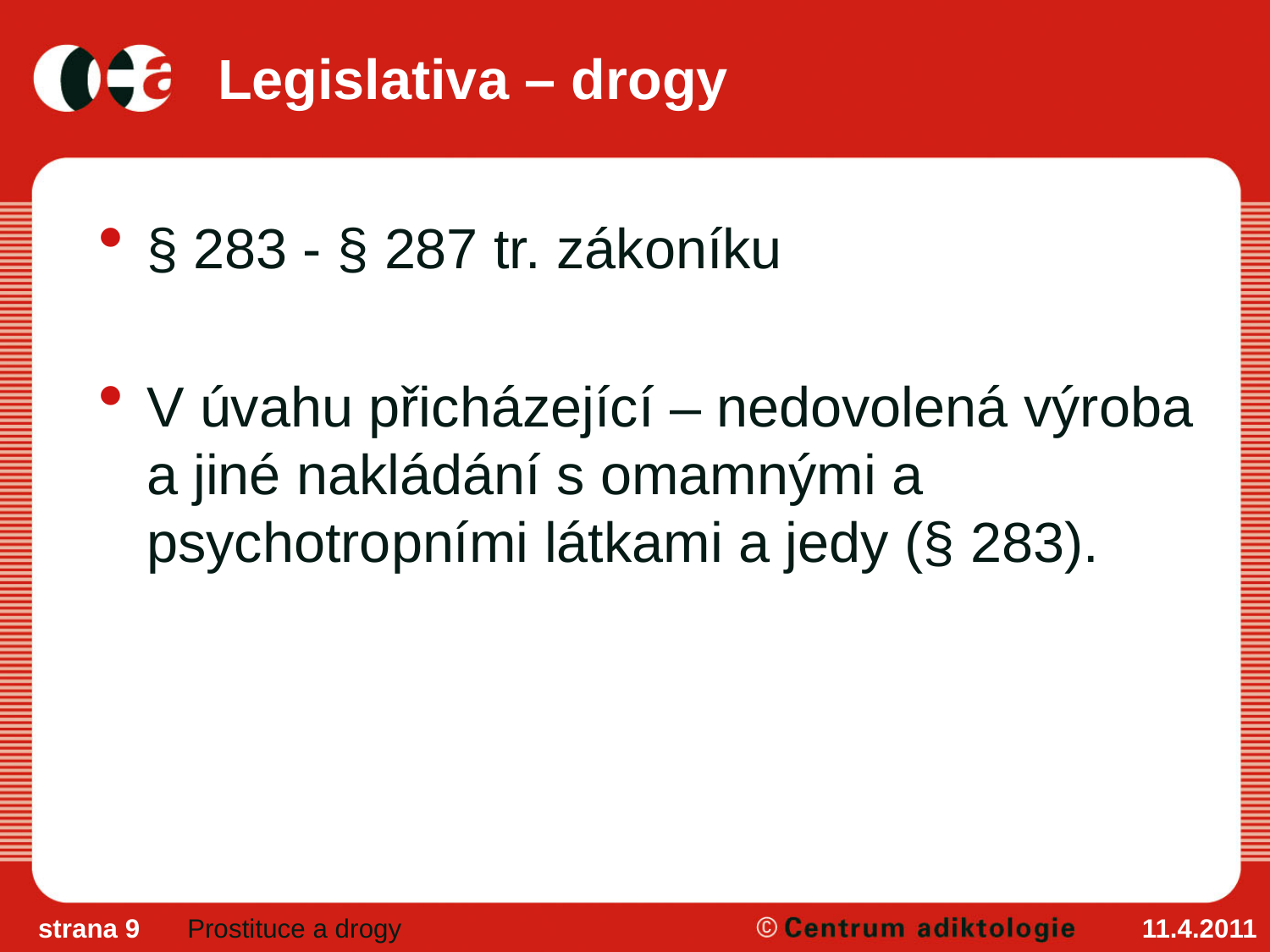

# Legislativa – drogy
§ 283 - § 287 tr. zákoníku

V úvahu přicházející – nedovolená výroba a jiné nakládání s omamnými a psychotropními látkami a jedy (§ 283).
strana 9
Prostituce a drogy
11.4.2011